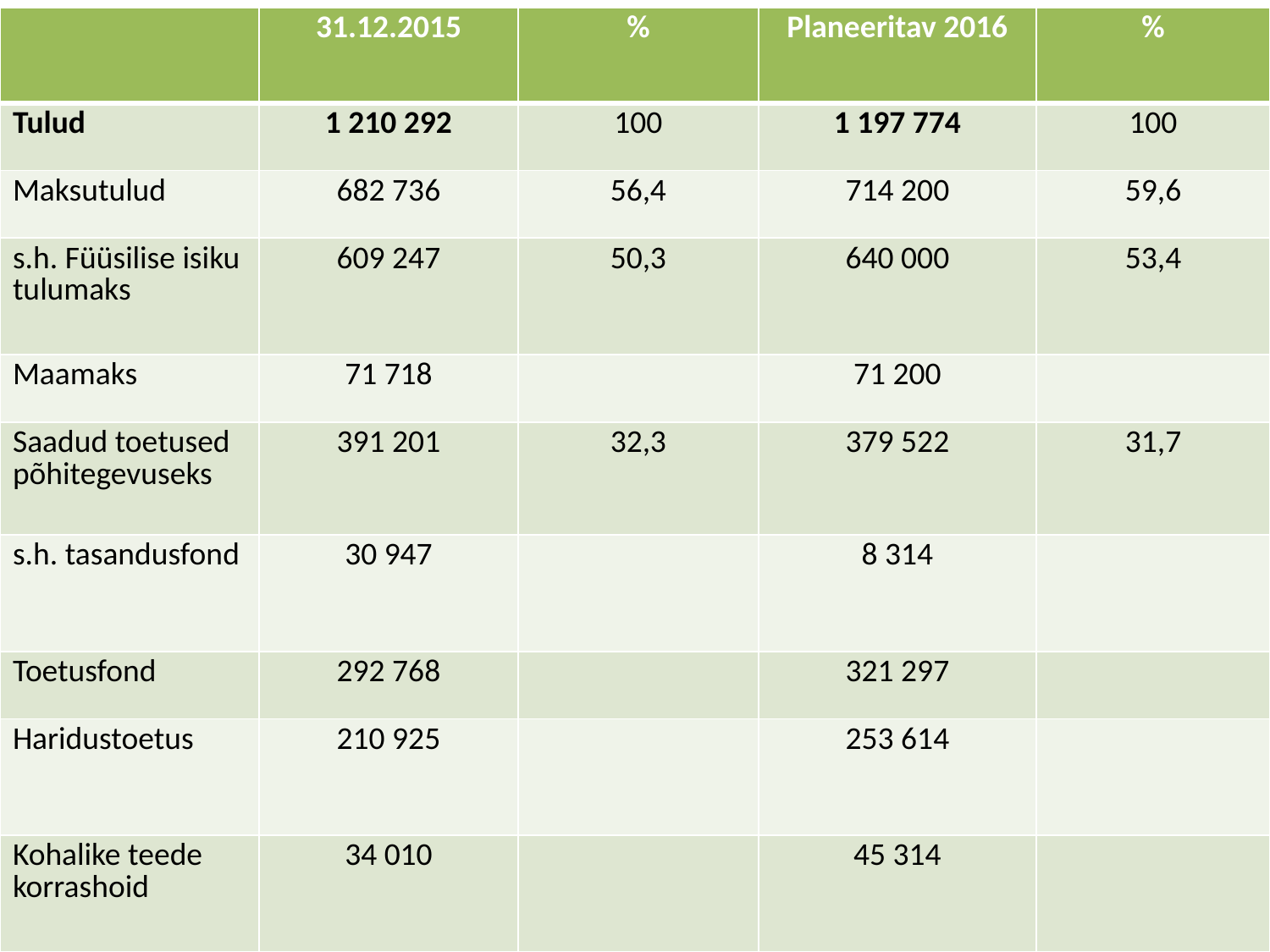

|  | 31.12.2015 | % | Planeeritav 2016 | % |
| --- | --- | --- | --- | --- |
| Tulud | 1 210 292 | 100 | 1 197 774 | 100 |
| Maksutulud | 682 736 | 56,4 | 714 200 | 59,6 |
| s.h. Füüsilise isiku tulumaks | 609 247 | 50,3 | 640 000 | 53,4 |
| Maamaks | 71 718 |  | 71 200 |  |
| Saadud toetused põhitegevuseks | 391 201 | 32,3 | 379 522 | 31,7 |
| s.h. tasandusfond | 30 947 |  | 8 314 |  |
| Toetusfond | 292 768 |  | 321 297 |  |
| Haridustoetus | 210 925 |  | 253 614 |  |
| Kohalike teede korrashoid | 34 010 |  | 45 314 |  |